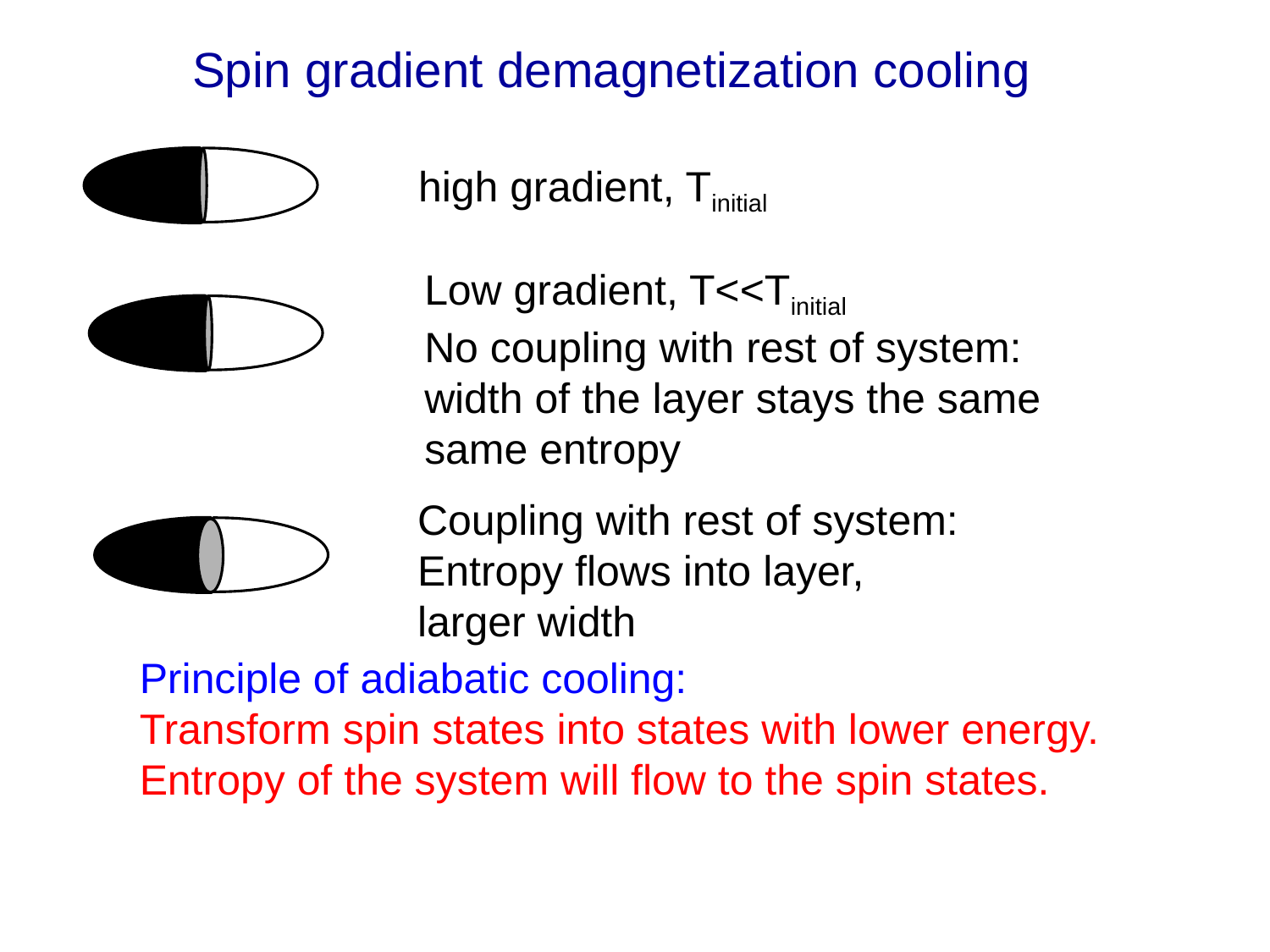

Spin gradient demagnetization cooling

high gradient, Tinitial
Low gradient, T<<Tinitial
No coupling with rest of system:
width of the layer stays the same
same entropy

Coupling with rest of system:
Entropy flows into layer,
larger width

Principle of adiabatic cooling:
Transform spin states into states with lower energy.  Entropy of the system will flow to the spin states.